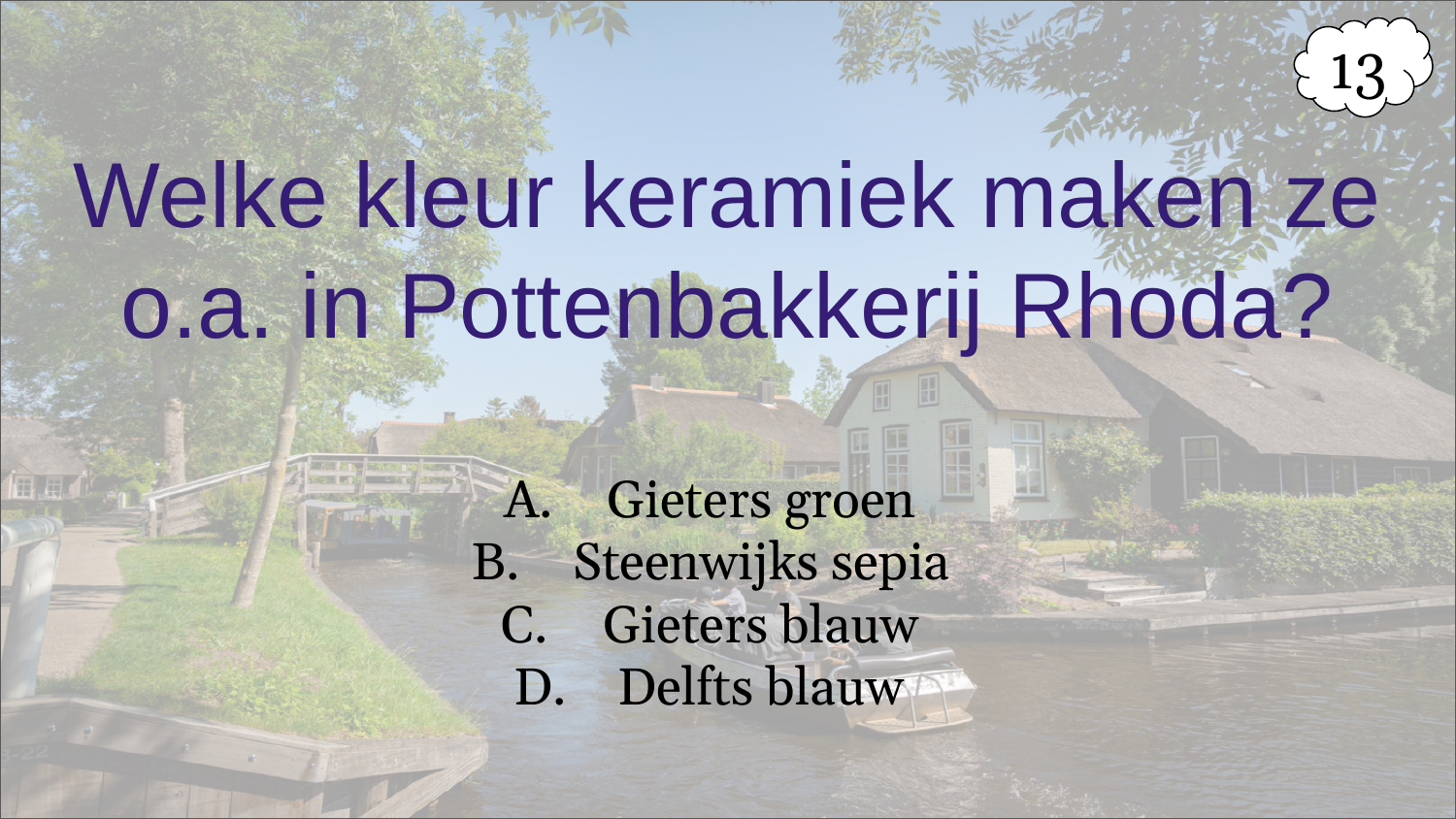

13
# Welke kleur keramiek maken ze o.a. in Pottenbakkerij Rhoda?
Gieters groen
Steenwijks sepia
Gieters blauw
Delfts blauw